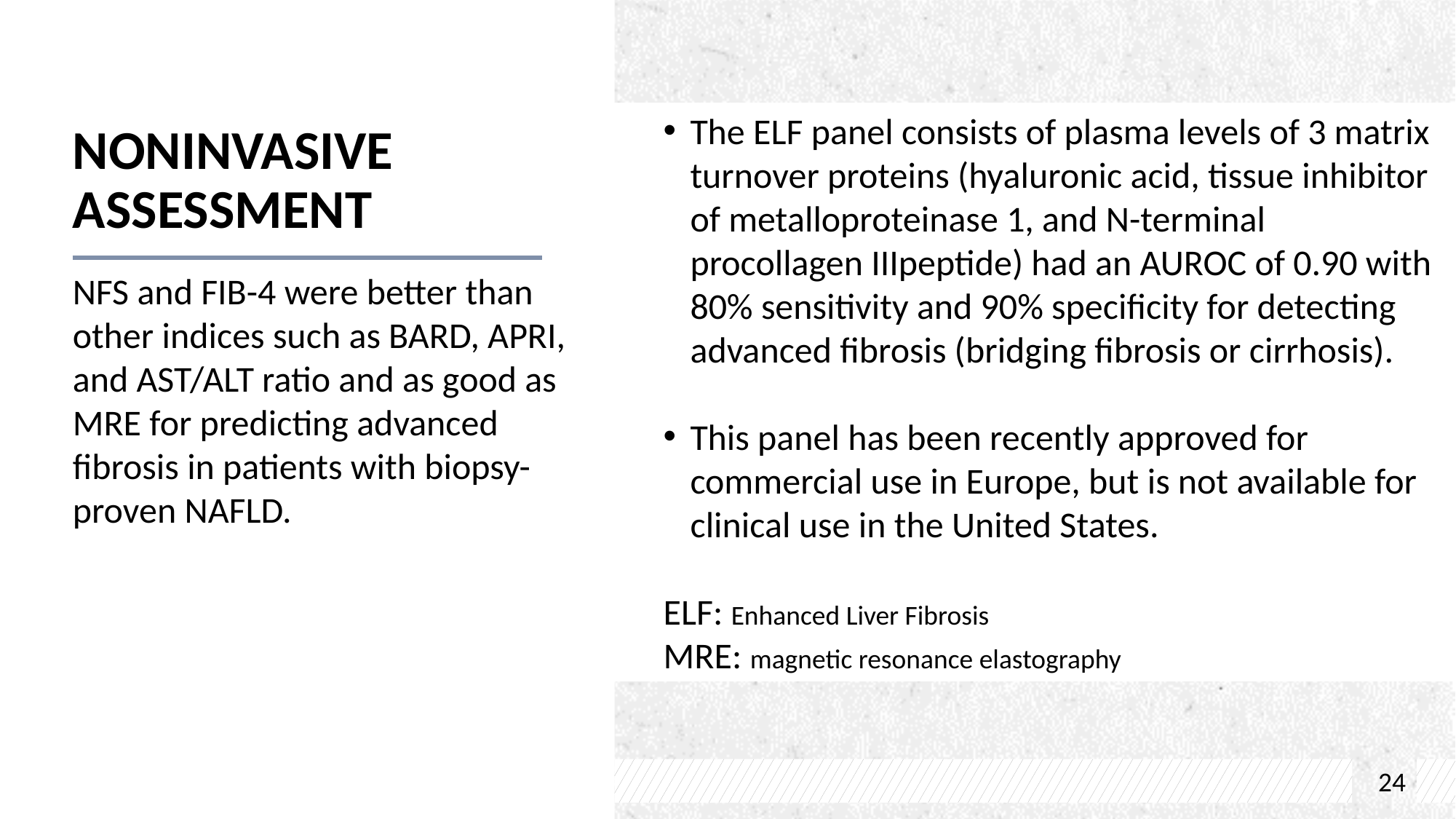

# Noninvasive Assessment
The ELF panel consists of plasma levels of 3 matrix turnover proteins (hyaluronic acid, tissue inhibitor of metalloproteinase 1, and N-terminal procollagen IIIpeptide) had an AUROC of 0.90 with 80% sensitivity and 90% specificity for detecting advanced fibrosis (bridging fibrosis or cirrhosis).

This panel has been recently approved for commercial use in Europe, but is not available for clinical use in the United States.

ELF: Enhanced Liver Fibrosis
MRE: magnetic resonance elastography
NFS and FIB-4 were better than other indices such as BARD, APRI, and AST/ALT ratio and as good as MRE for predicting advanced fibrosis in patients with biopsy-proven NAFLD.
24